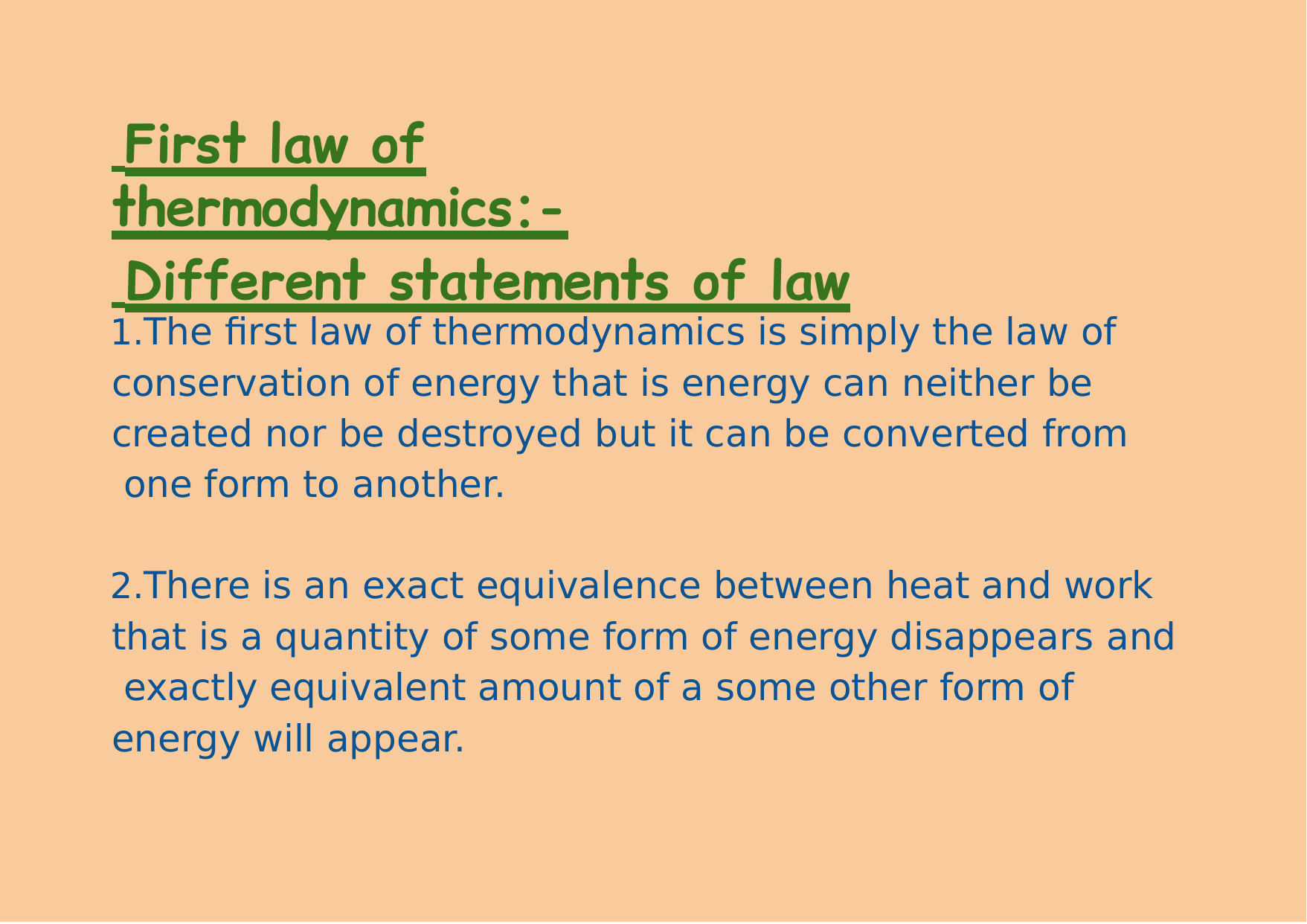

# First law of thermodynamics:-
 Different statements of law
The first law of thermodynamics is simply the law of  conservation of energy that is energy can neither be  created nor be destroyed but it can be converted from  one form to another.

There is an exact equivalence between heat and work  that is a quantity of some form of energy disappears and  exactly equivalent amount of a some other form of  energy will appear.